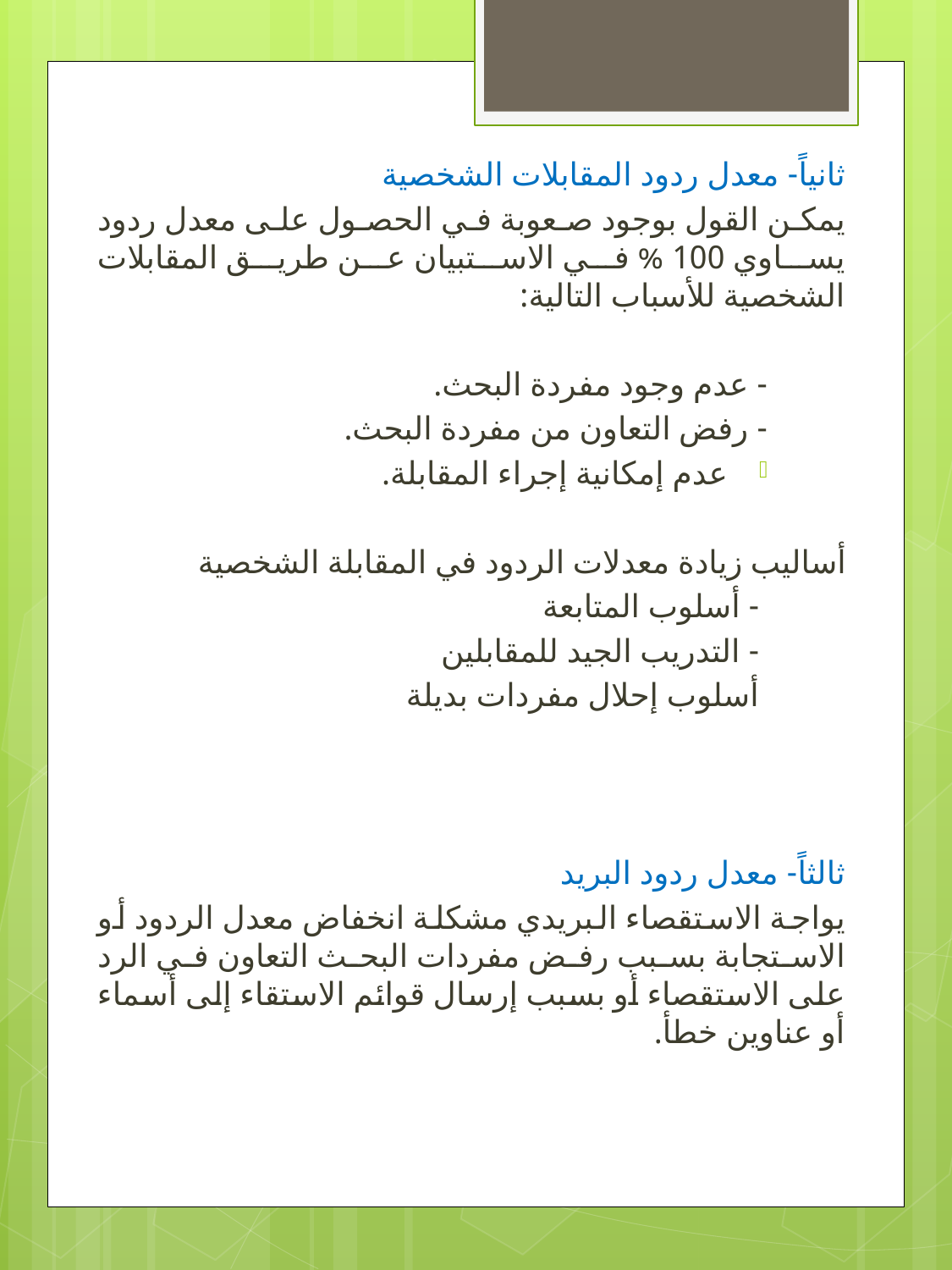

ثانياً- معدل ردود المقابلات الشخصية
يمكن القول بوجود صعوبة في الحصول على معدل ردود يساوي 100 % في الاستبيان عن طريق المقابلات الشخصية للأسباب التالية:

- عدم وجود مفردة البحث.
- رفض التعاون من مفردة البحث.
عدم إمكانية إجراء المقابلة.

أساليب زيادة معدلات الردود في المقابلة الشخصية
- أسلوب المتابعة
- التدريب الجيد للمقابلين
أسلوب إحلال مفردات بديلة

ثالثاً- معدل ردود البريد
يواجة الاستقصاء البريدي مشكلة انخفاض معدل الردود أو الاستجابة بسبب رفض مفردات البحث التعاون في الرد على الاستقصاء أو بسبب إرسال قوائم الاستقاء إلى أسماء أو عناوين خطأ.